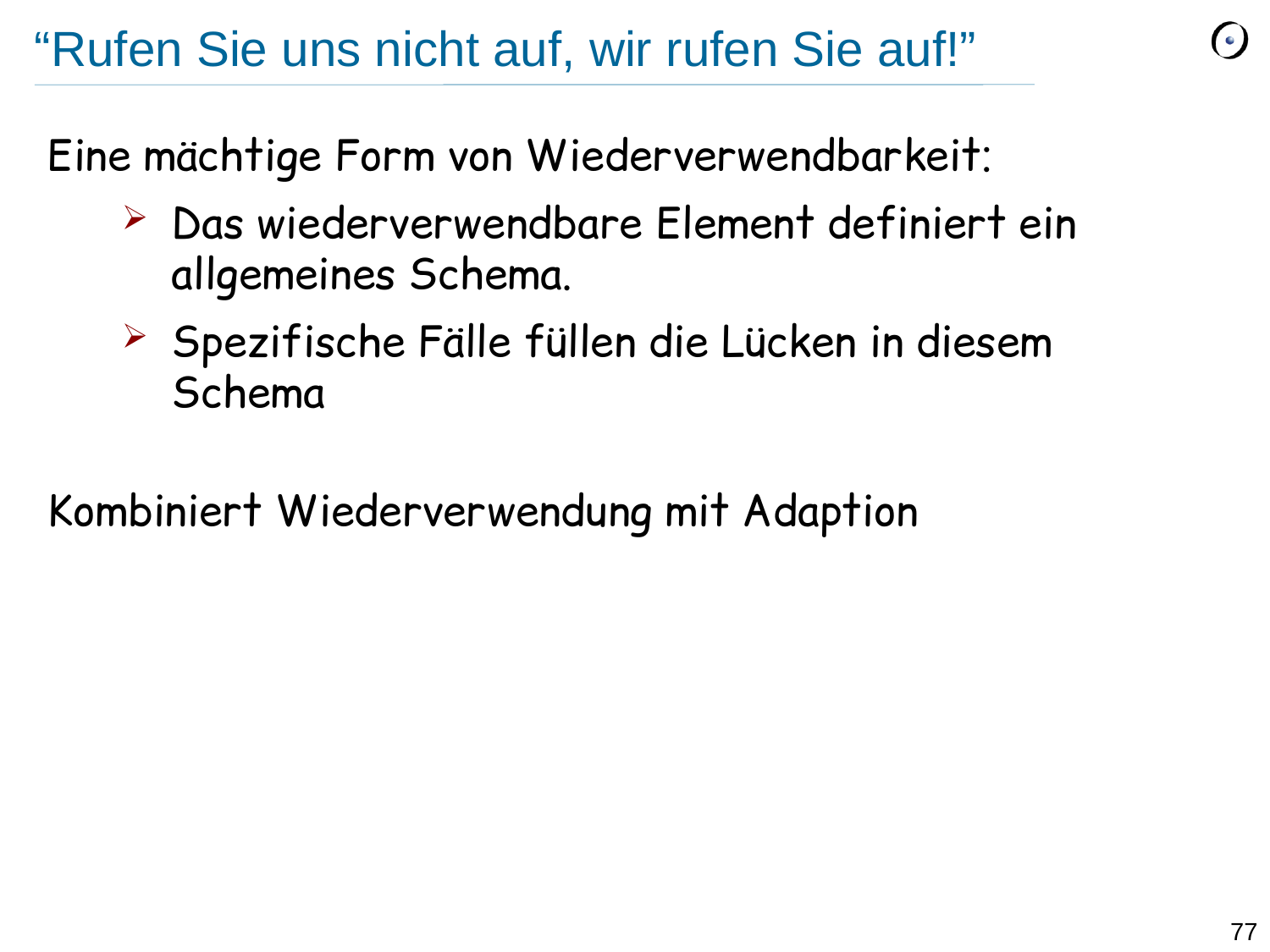

# “Rufen Sie uns nicht auf, wir rufen Sie auf!”
Eine mächtige Form von Wiederverwendbarkeit:
Das wiederverwendbare Element definiert ein allgemeines Schema.
Spezifische Fälle füllen die Lücken in diesem Schema
Kombiniert Wiederverwendung mit Adaption